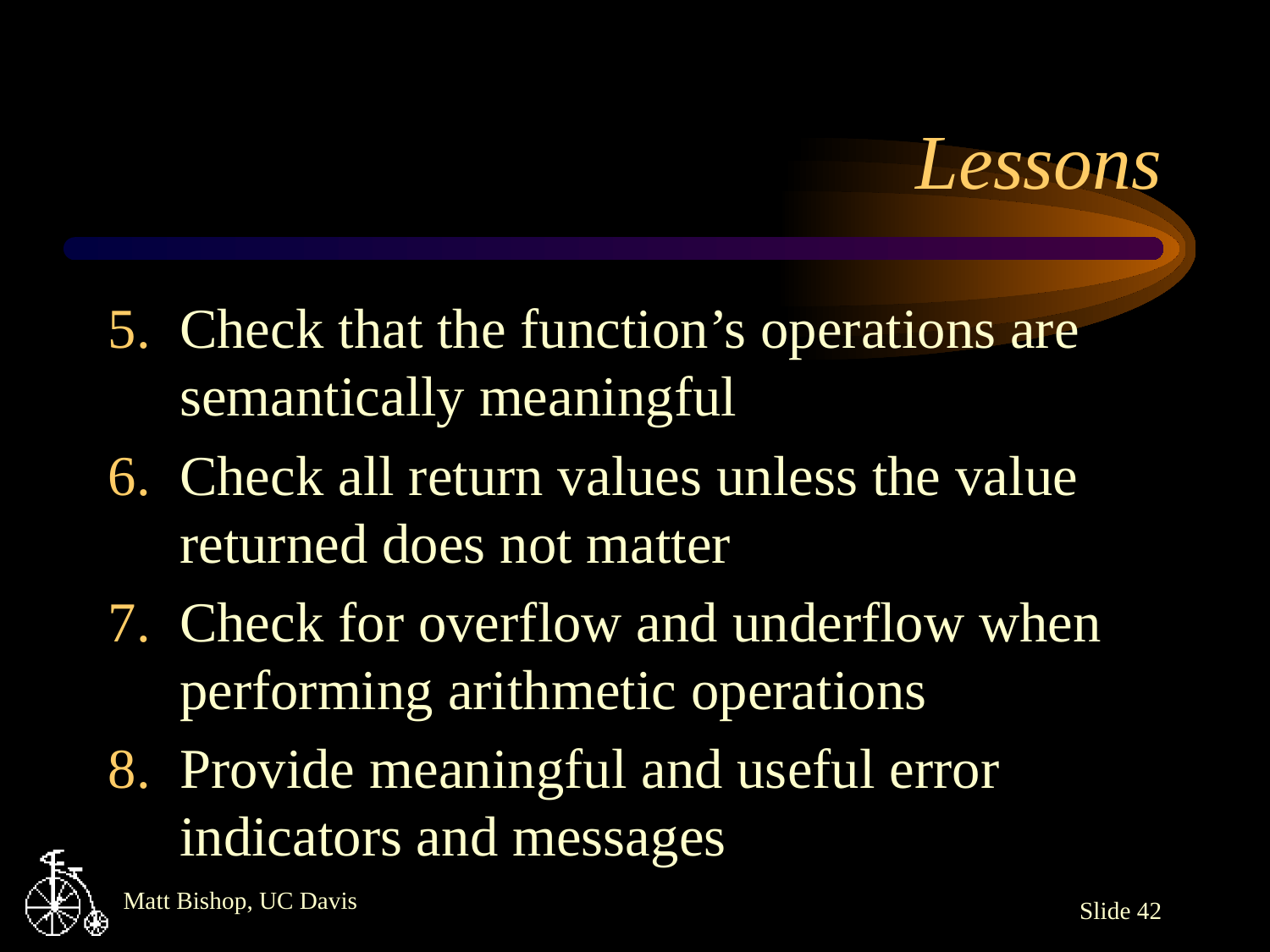

# Lessons
Check that the function’s operations are semantically meaningful
Check all return values unless the value returned does not matter
Check for overflow and underflow when performing arithmetic operations
Provide meaningful and useful error indicators and messages
Slide 42